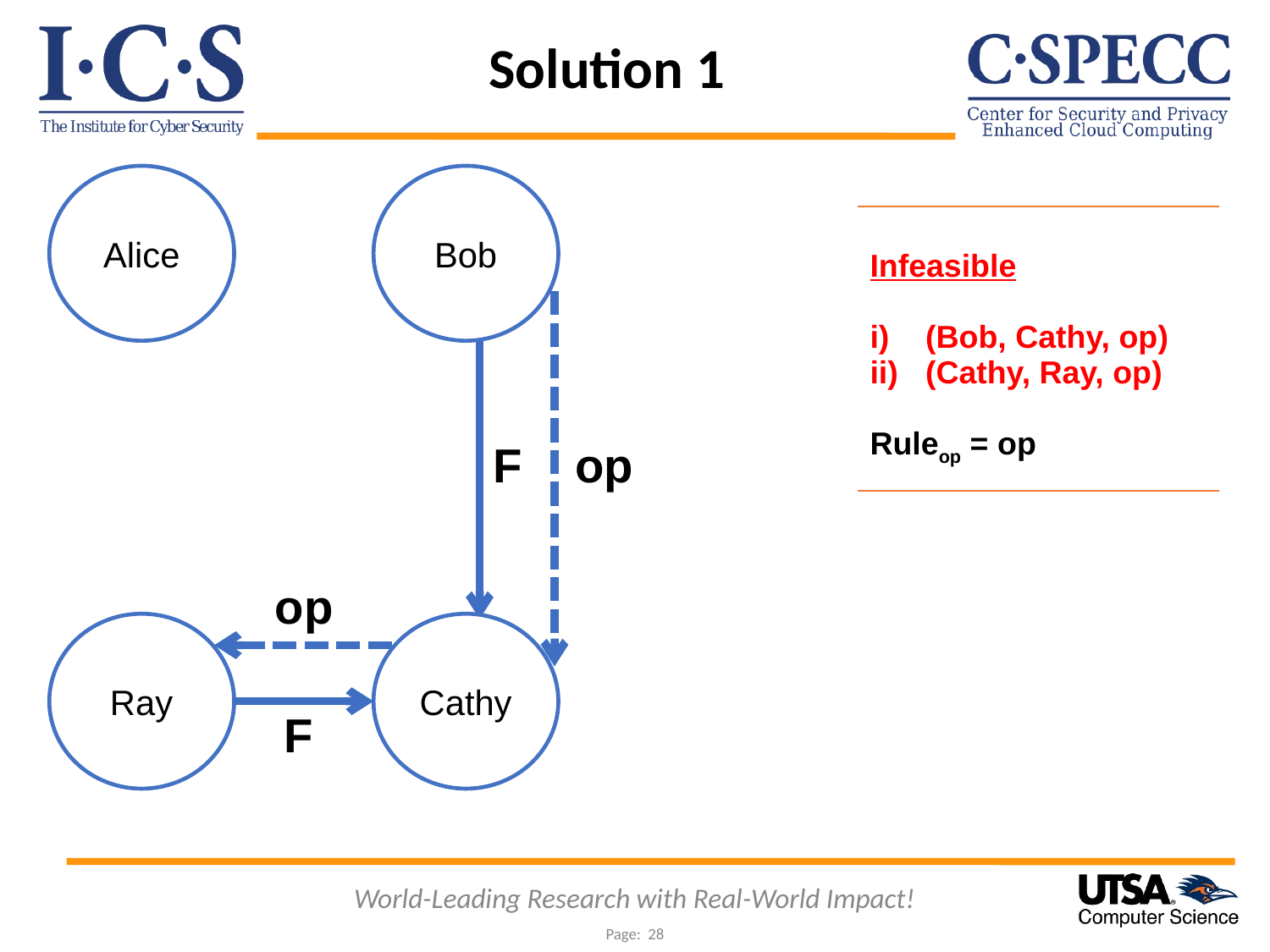

Solution 1
Alice
Bob
| Infeasible (Bob, Cathy, op) (Cathy, Ray, op) Ruleop = op |
| --- |
F    op
op
Ray
Cathy
F